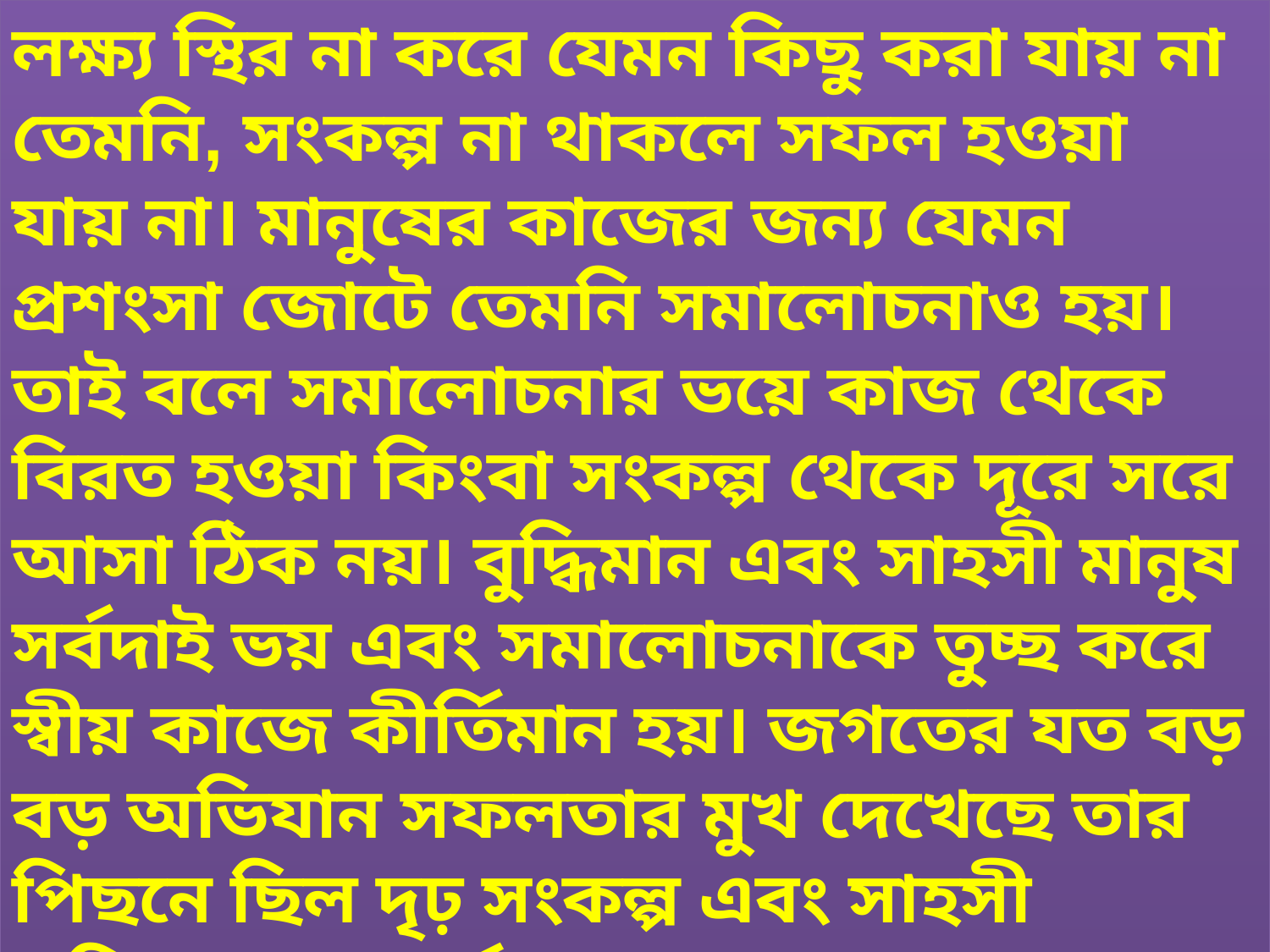

লক্ষ্য স্থির না করে যেমন কিছু করা যায় না তেমনি, সংকল্প না থাকলে সফল হওয়া যায় না। মানুষের কাজের জন্য যেমন প্রশংসা জোটে তেমনি সমালোচনাও হয়। তাই বলে সমালোচনার ভয়ে কাজ থেকে বিরত হওয়া কিংবা সংকল্প থেকে দূরে সরে আসা ঠিক নয়। বুদ্ধিমান এবং সাহসী মানুষ সর্বদাই ভয় এবং সমালোচনাকে তুচ্ছ করে স্বীয় কাজে কীর্তিমান হয়। জগতের যত বড় বড় অভিযান সফলতার মুখ দেখেছে তার পিছনে ছিল দৃঢ় সংকল্প এবং সাহসী পরিকল্পনা। কর্মে সফল হওয়ার জন্য যেমন জড়তা ঝেড়ে ফেলতে হবে তেমনি দৃঢ় সংকল্পবদ্ধ হতে হবে।